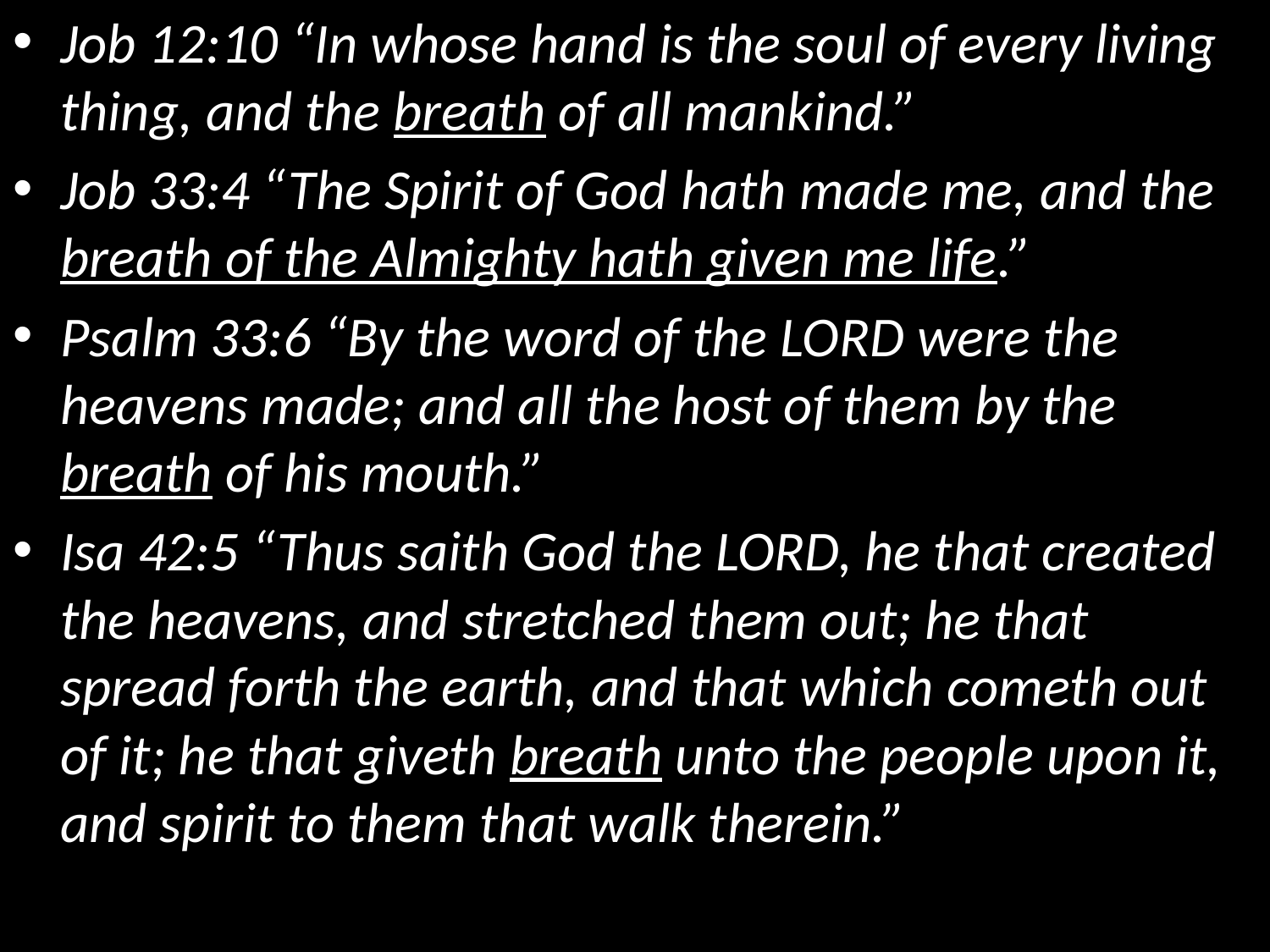

Job 12:10 “In whose hand is the soul of every living thing, and the breath of all mankind.”
Job 33:4 “The Spirit of God hath made me, and the breath of the Almighty hath given me life.”
Psalm 33:6 “By the word of the LORD were the heavens made; and all the host of them by the breath of his mouth.”
Isa 42:5 “Thus saith God the LORD, he that created the heavens, and stretched them out; he that spread forth the earth, and that which cometh out of it; he that giveth breath unto the people upon it, and spirit to them that walk therein.”